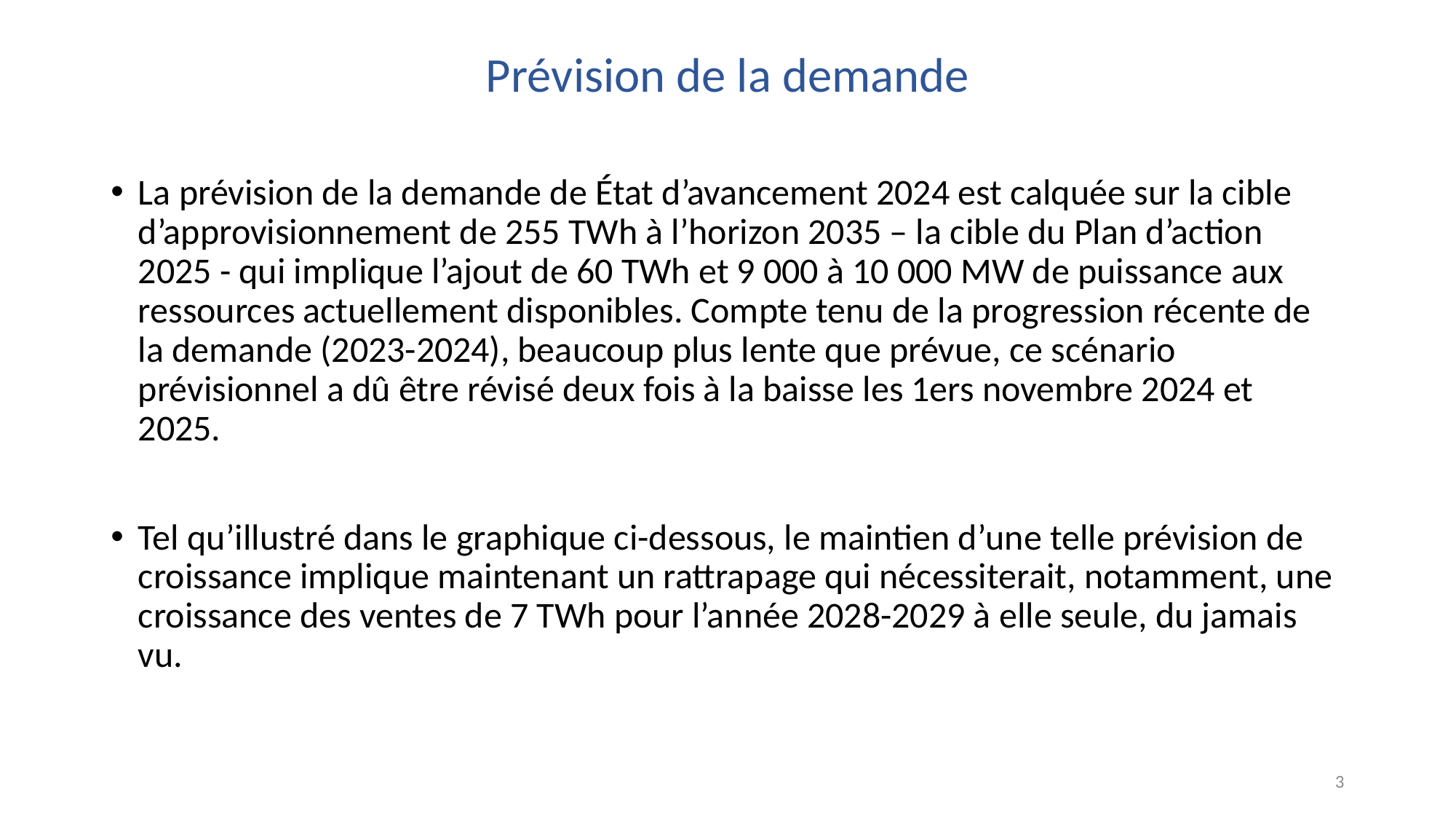

# Prévision de la demande

La prévision de la demande de État d’avancement 2024 est calquée sur la cible d’approvisionnement de 255 TWh à l’horizon 2035 – la cible du Plan d’action 2025 - qui implique l’ajout de 60 TWh et 9 000 à 10 000 MW de puissance aux ressources actuellement disponibles. Compte tenu de la progression récente de la demande (2023-2024), beaucoup plus lente que prévue, ce scénario prévisionnel a dû être révisé deux fois à la baisse les 1ers novembre 2024 et 2025.

Tel qu’illustré dans le graphique ci-dessous, le maintien d’une telle prévision de croissance implique maintenant un rattrapage qui nécessiterait, notamment, une croissance des ventes de 7 TWh pour l’année 2028-2029 à elle seule, du jamais vu.
3